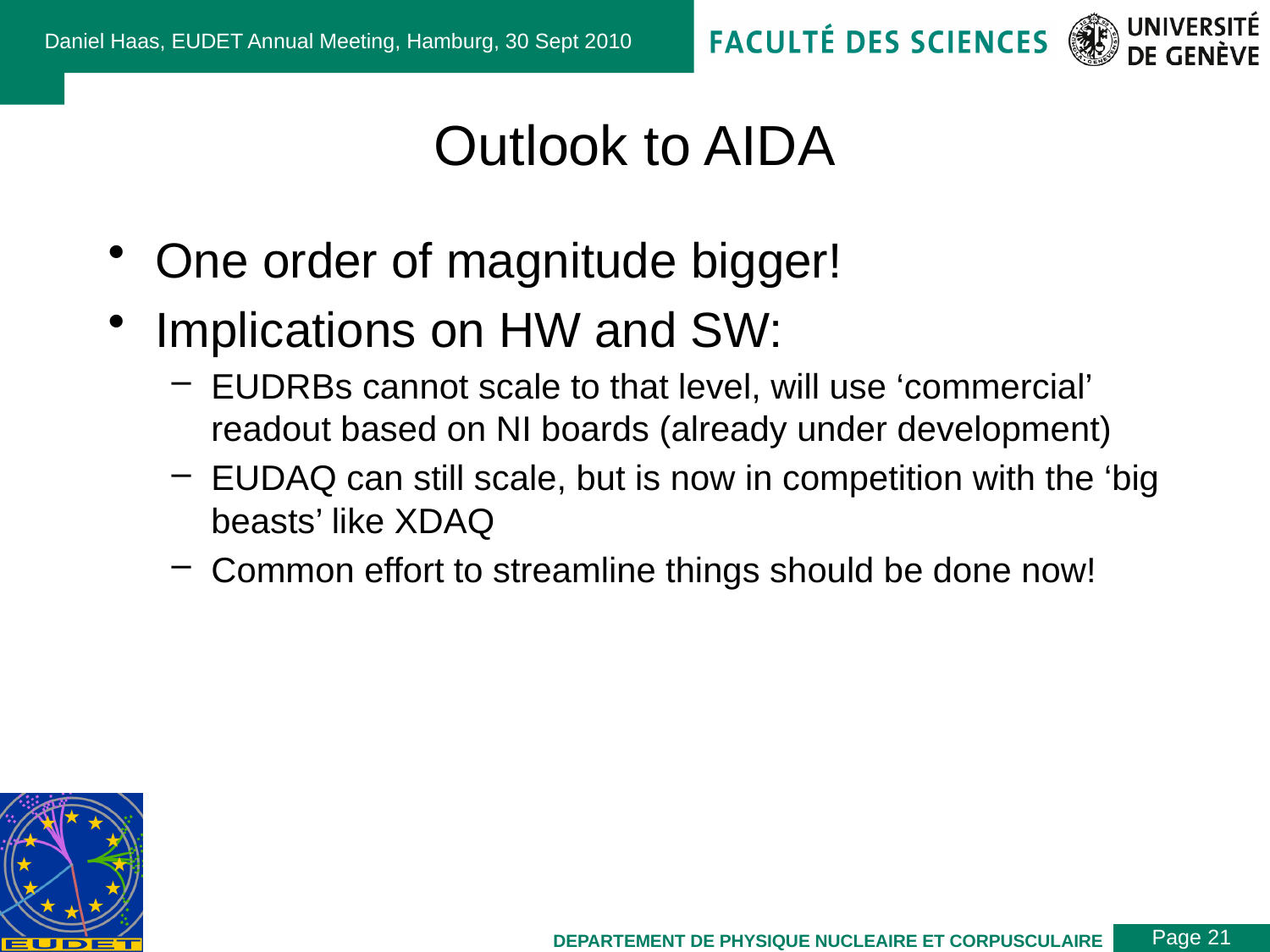

Daniel Haas, EUDET Annual Meeting, Hamburg, 30 Sept 2010
# Outlook to AIDA
One order of magnitude bigger!
Implications on HW and SW:
EUDRBs cannot scale to that level, will use ‘commercial’ readout based on NI boards (already under development)
EUDAQ can still scale, but is now in competition with the ‘big beasts’ like XDAQ
Common effort to streamline things should be done now!
Page 21